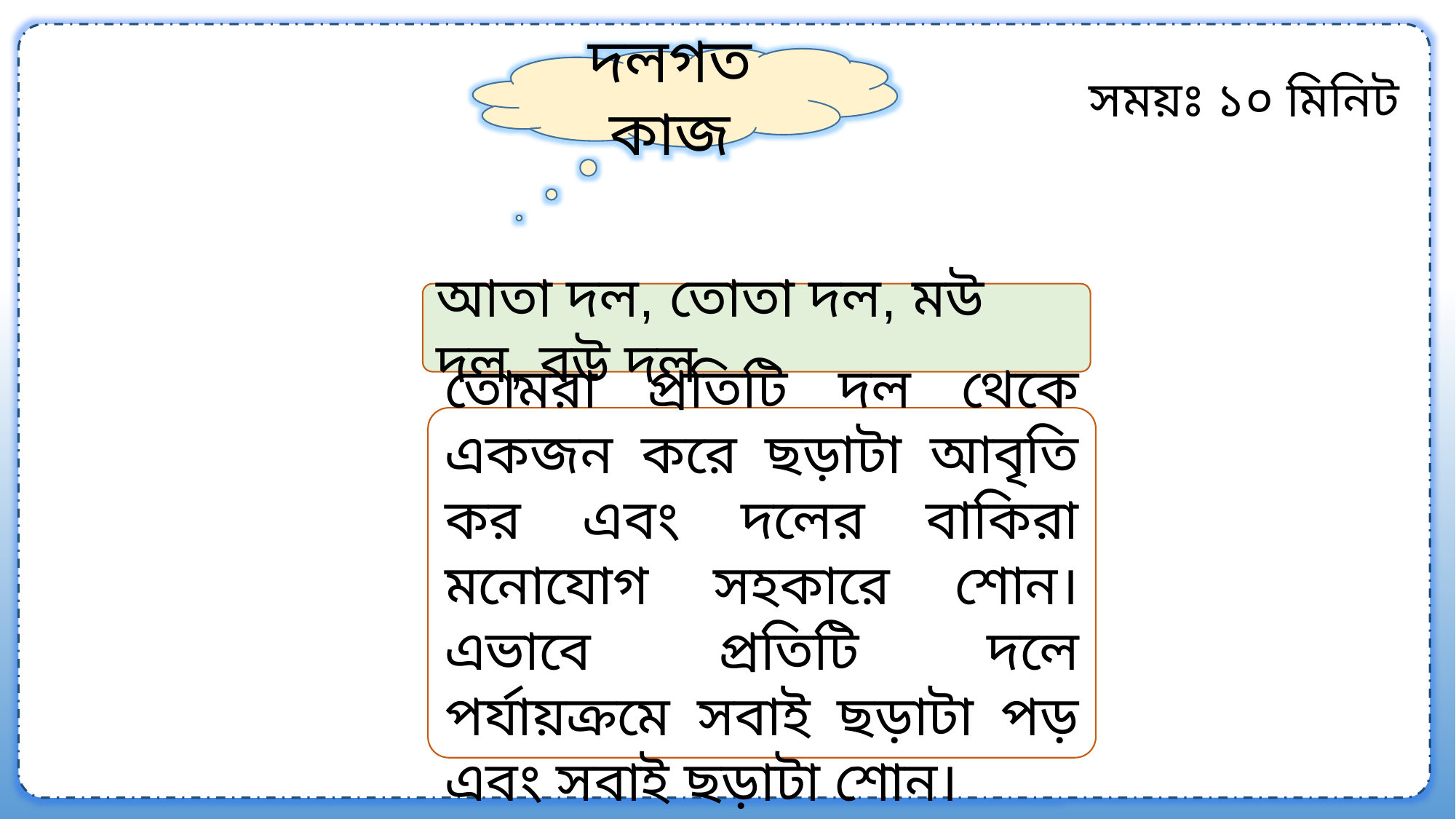

দলগত কাজ
সময়ঃ ১০ মিনিট
আতা দল, তোতা দল, মউ দল, বউ দল
তোমরা প্রতিটি দল থেকে একজন করে ছড়াটা আবৃতি কর এবং দলের বাকিরা মনোযোগ সহকারে শোন। এভাবে প্রতিটি দলে পর্যায়ক্রমে সবাই ছড়াটা পড় এবং সবাই ছড়াটা শোন।